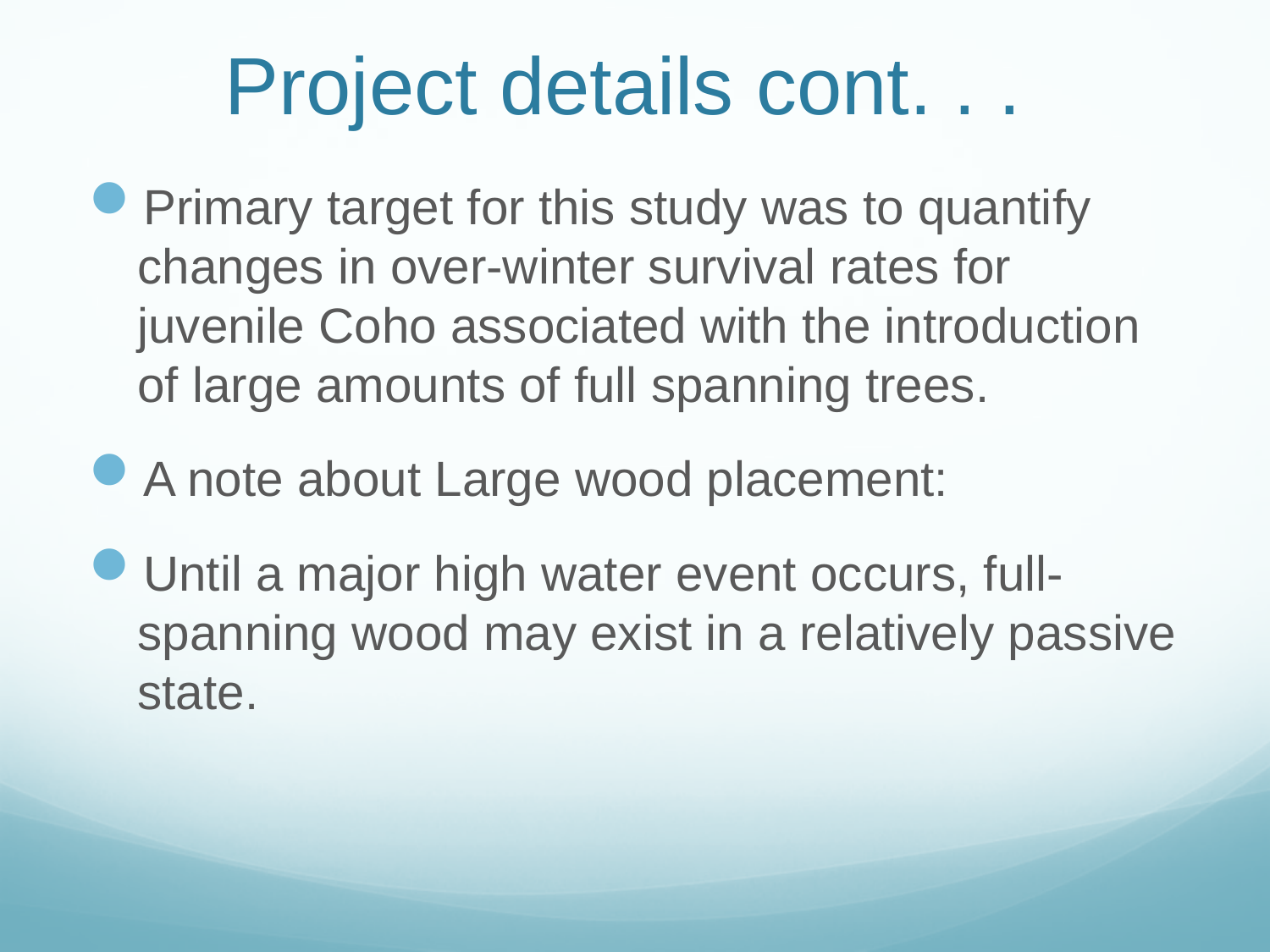

# Project details cont. . .
Primary target for this study was to quantify changes in over-winter survival rates for juvenile Coho associated with the introduction of large amounts of full spanning trees.
A note about Large wood placement:
Until a major high water event occurs, full-spanning wood may exist in a relatively passive state.